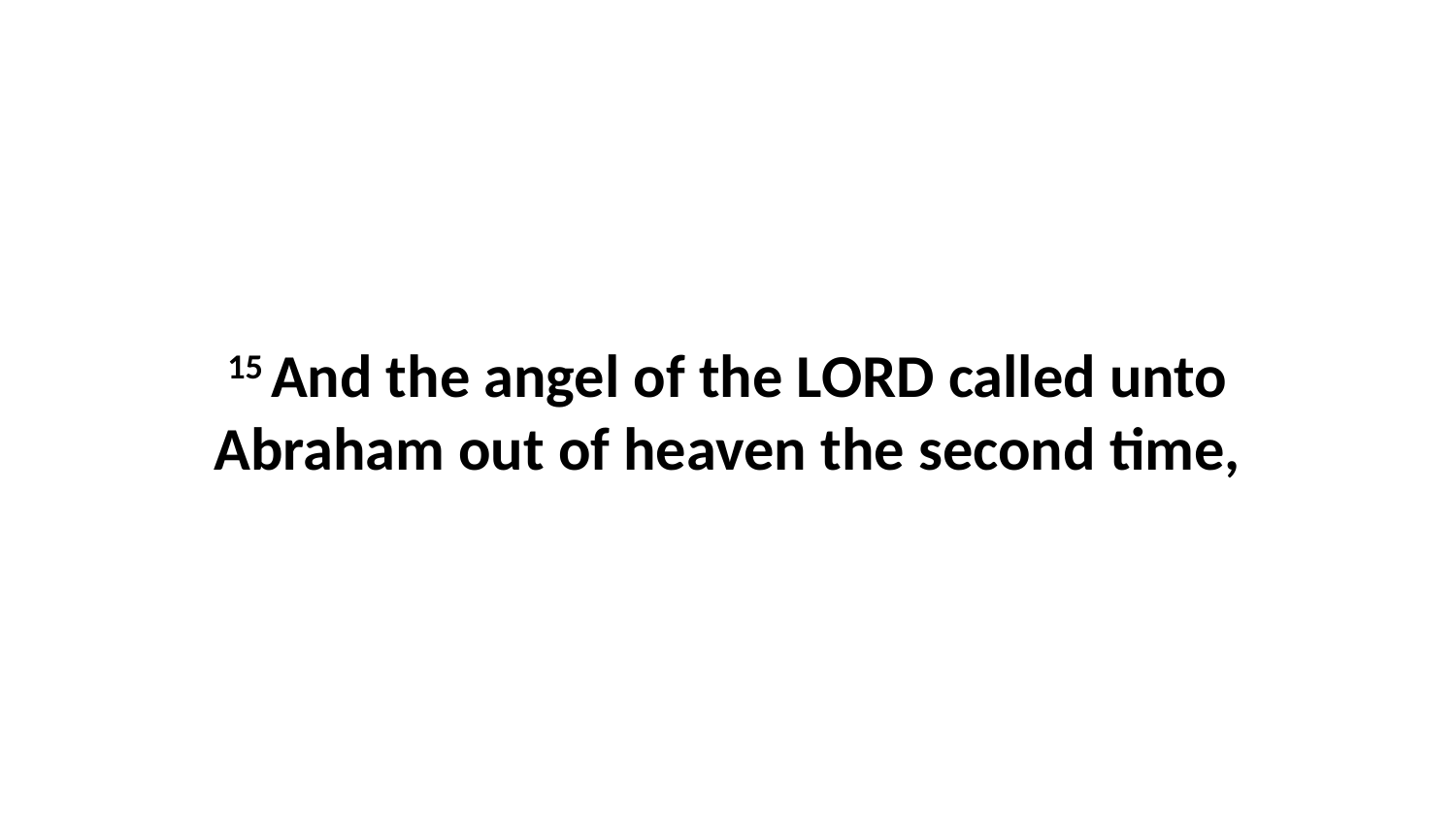

15 And the angel of the LORD called unto Abraham out of heaven the second time,